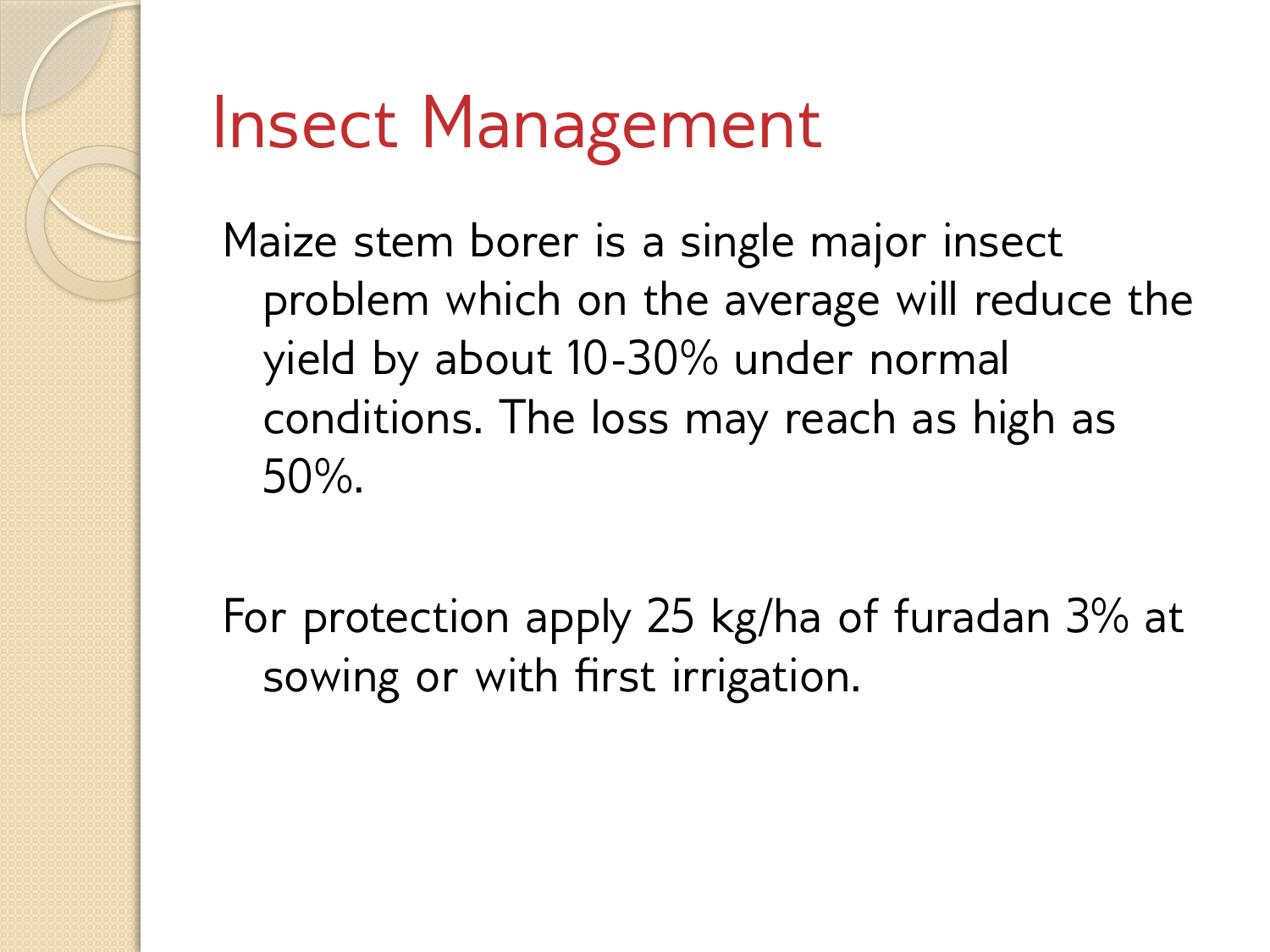

# Insect Management
Maize stem borer is a single major insect problem which on the average will reduce the yield by about 10-30% under normal conditions. The loss may reach as high as 50%.

For protection apply 25 kg/ha of furadan 3% at sowing or with first irrigation.